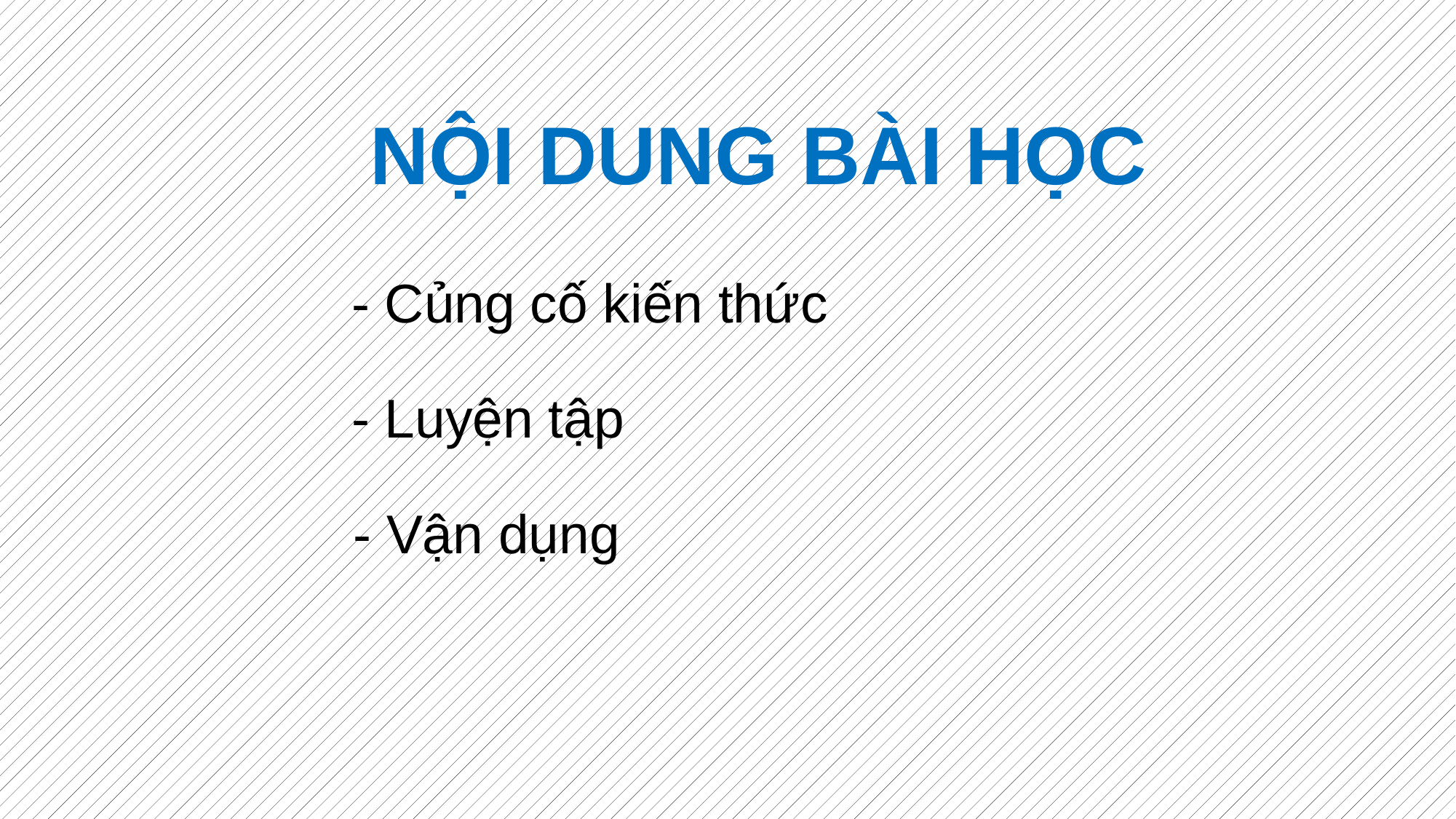

NỘI DUNG BÀI HỌC
- Củng cố kiến thức

- Luyện tập

- Vận dụng